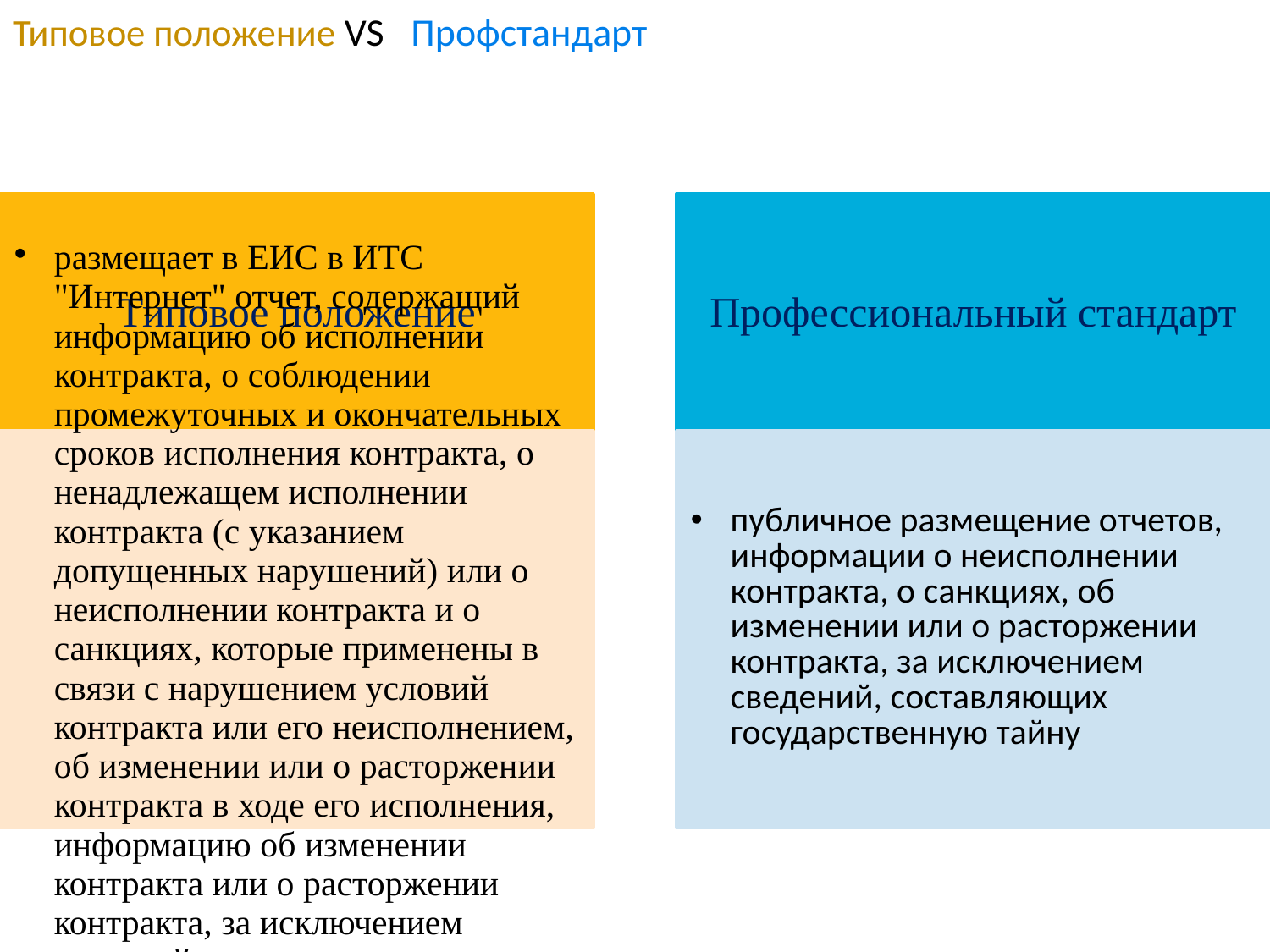

# Типовое положение VS   Профстандарт
Типовое положение
публичное размещение отчетов, информации о неисполнении контракта, о санкциях, об изменении или о расторжении контракта, за исключением сведений, составляющих государственную тайну
Профессиональный стандарт